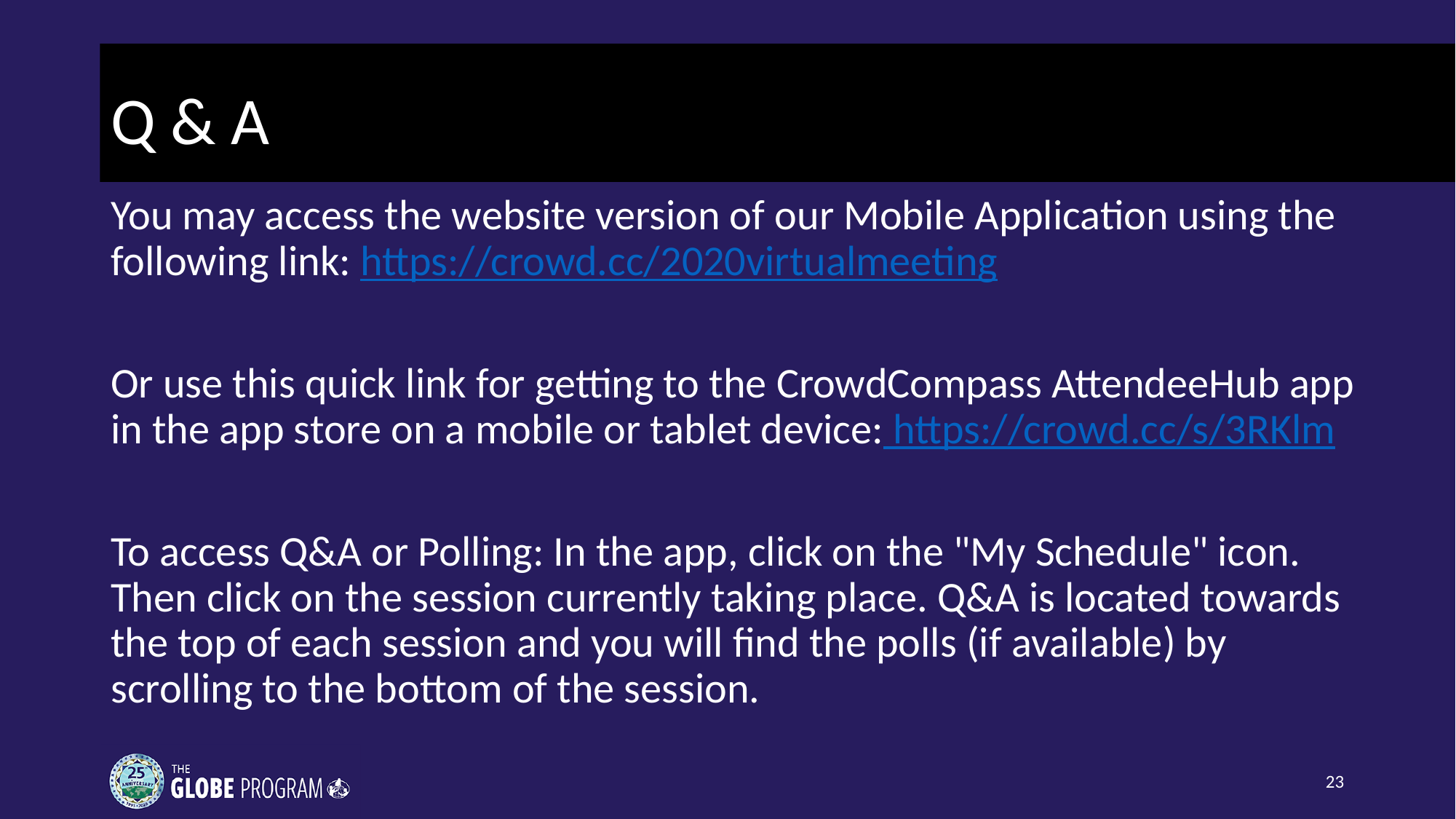

# Q & A
You may access the website version of our Mobile Application using the following link: https://crowd.cc/2020virtualmeeting

Or use this quick link for getting to the CrowdCompass AttendeeHub app in the app store on a mobile or tablet device: https://crowd.cc/s/3RKlm

To access Q&A or Polling: In the app, click on the "My Schedule" icon. Then click on the session currently taking place. Q&A is located towards the top of each session and you will find the polls (if available) by scrolling to the bottom of the session.
23